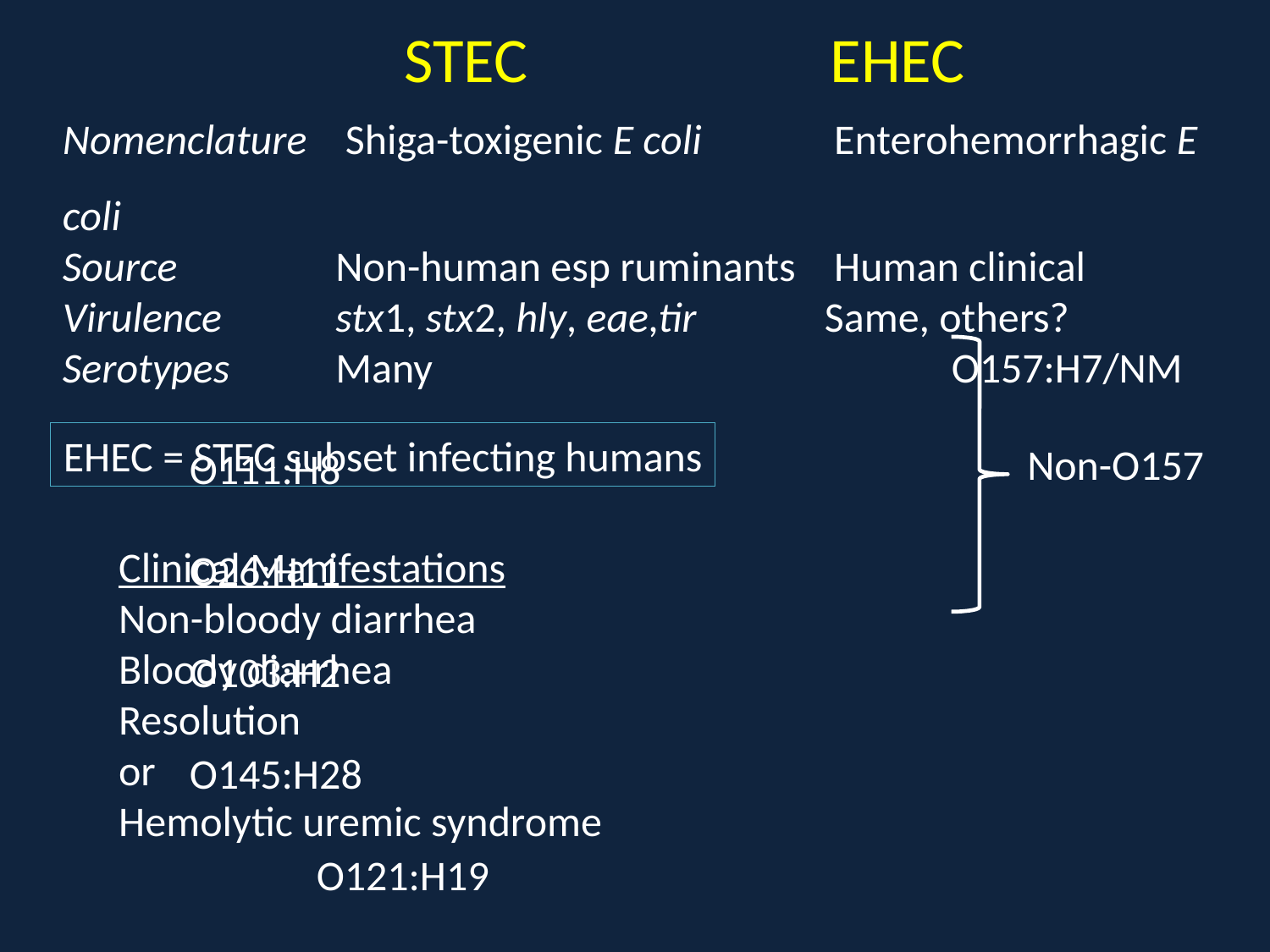

STEC
EHEC
Nomenclature    Shiga-toxigenic E coli  	 Enterohemorrhagic E coli
Source	     	  Non-human esp ruminants	 Human clinical
Virulence	  stx1, stx2, hly, eae,tir          	Same, others?
Serotypes 	  Many 		         	        	  	O157:H7/NM
						         				O111:H8
						          				O26:H11
						          				O103:H2
						          				O145:H28
											O121:H19
											O45:H2

EHEC = STEC subset infecting humans
Non-O157
Clinical Manifestations
Non-bloody diarrhea
Bloody diarrhea
Resolution
or
Hemolytic uremic syndrome